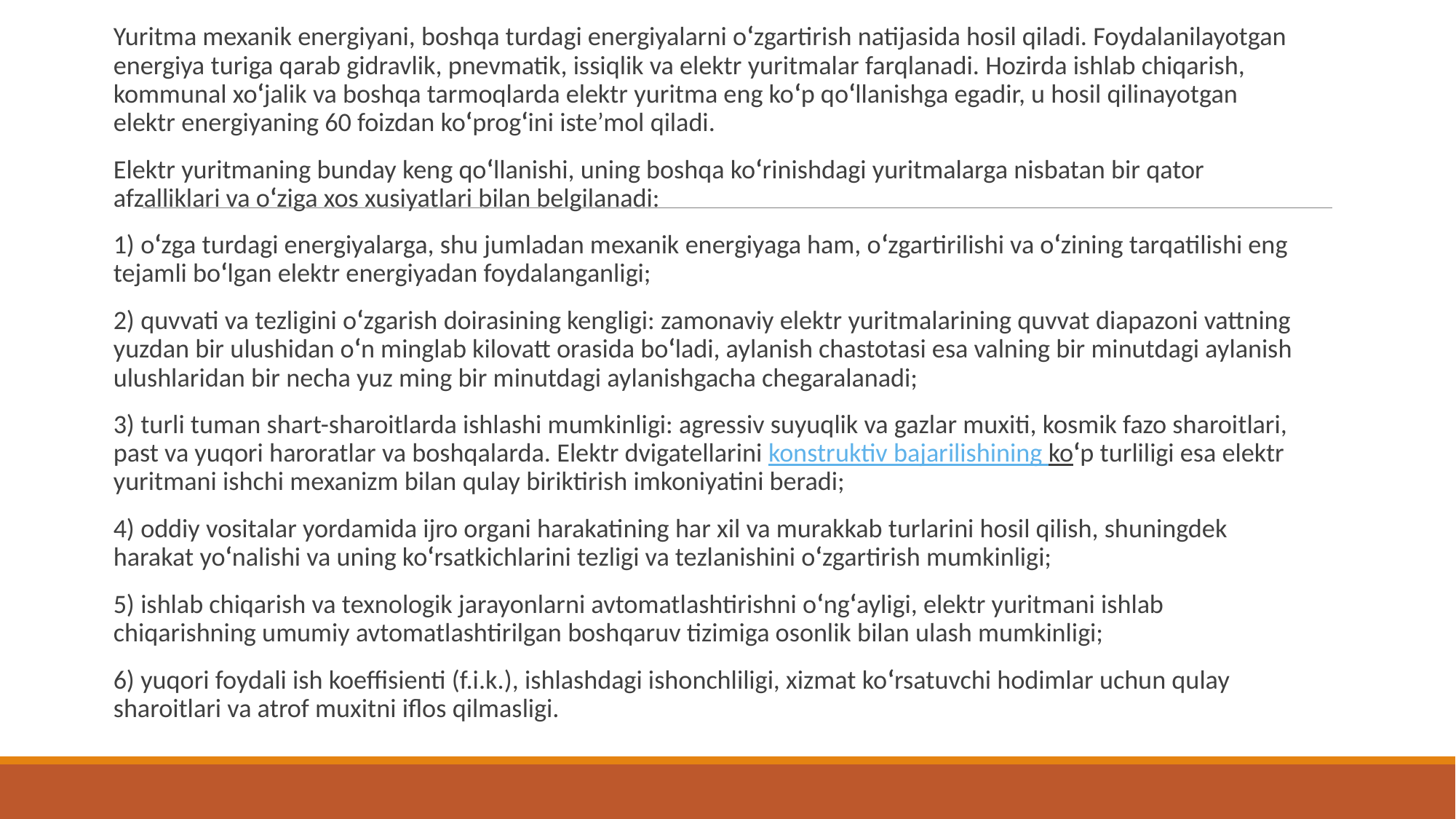

Yuritma mexanik energiyani, boshqa turdagi energiyalarni o‘zgartirish natijasida hosil qiladi. Foydalanilayotgan energiya turiga qarab gidravlik, pnevmatik, issiqlik va elektr yuritmalar farqlanadi. Hozirda ishlab chiqarish, kommunal xo‘jalik va boshqa tarmoqlarda elektr yuritma eng ko‘p qo‘llanishga egadir, u hosil qilinayotgan elektr energiyaning 60 foizdan ko‘prog‘ini iste’mol qiladi.
Elektr yuritmaning bunday keng qo‘llanishi, uning boshqa ko‘rinishdagi yuritmalarga nisbatan bir qator afzalliklari va o‘ziga xos xusiyatlari bilan belgilanadi:
1) o‘zga turdagi energiyalarga, shu jumladan mexanik energiyaga ham, o‘zgartirilishi va o‘zining tarqatilishi eng tejamli bo‘lgan elektr energiyadan foydalanganligi;
2) quvvati va tezligini o‘zgarish doirasining kengligi: zamonaviy elektr yuritmalarining quvvat diapazoni vattning yuzdan bir ulushidan o‘n minglab kilovatt orasida bo‘ladi, aylanish chastotasi esa valning bir minutdagi aylanish ulushlaridan bir necha yuz ming bir minutdagi aylanishgacha chegaralanadi;
3) turli tuman shart-sharoitlarda ishlashi mumkinligi: agressiv suyuqlik va gazlar muxiti, kosmik fazo sharoitlari, past va yuqori haroratlar va boshqalarda. Elektr dvigatellarini konstruktiv bajarilishining ko‘p turliligi esa elektr yuritmani ishchi mexanizm bilan qulay biriktirish imkoniyatini beradi;
4) oddiy vositalar yordamida ijro organi harakatining har xil va murakkab turlarini hosil qilish, shuningdek harakat yo‘nalishi va uning ko‘rsatkichlarini tezligi va tezlanishini o‘zgartirish mumkinligi;
5) ishlab chiqarish va texnologik jarayonlarni avtomatlashtirishni o‘ng‘ayligi, elektr yuritmani ishlab chiqarishning umumiy avtomatlashtirilgan boshqaruv tizimiga osonlik bilan ulash mumkinligi;
6) yuqori foydali ish koeffisienti (f.i.k.), ishlashdagi ishonchliligi, xizmat ko‘rsatuvchi hodimlar uchun qulay sharoitlari va atrof muxitni iflos qilmasligi.